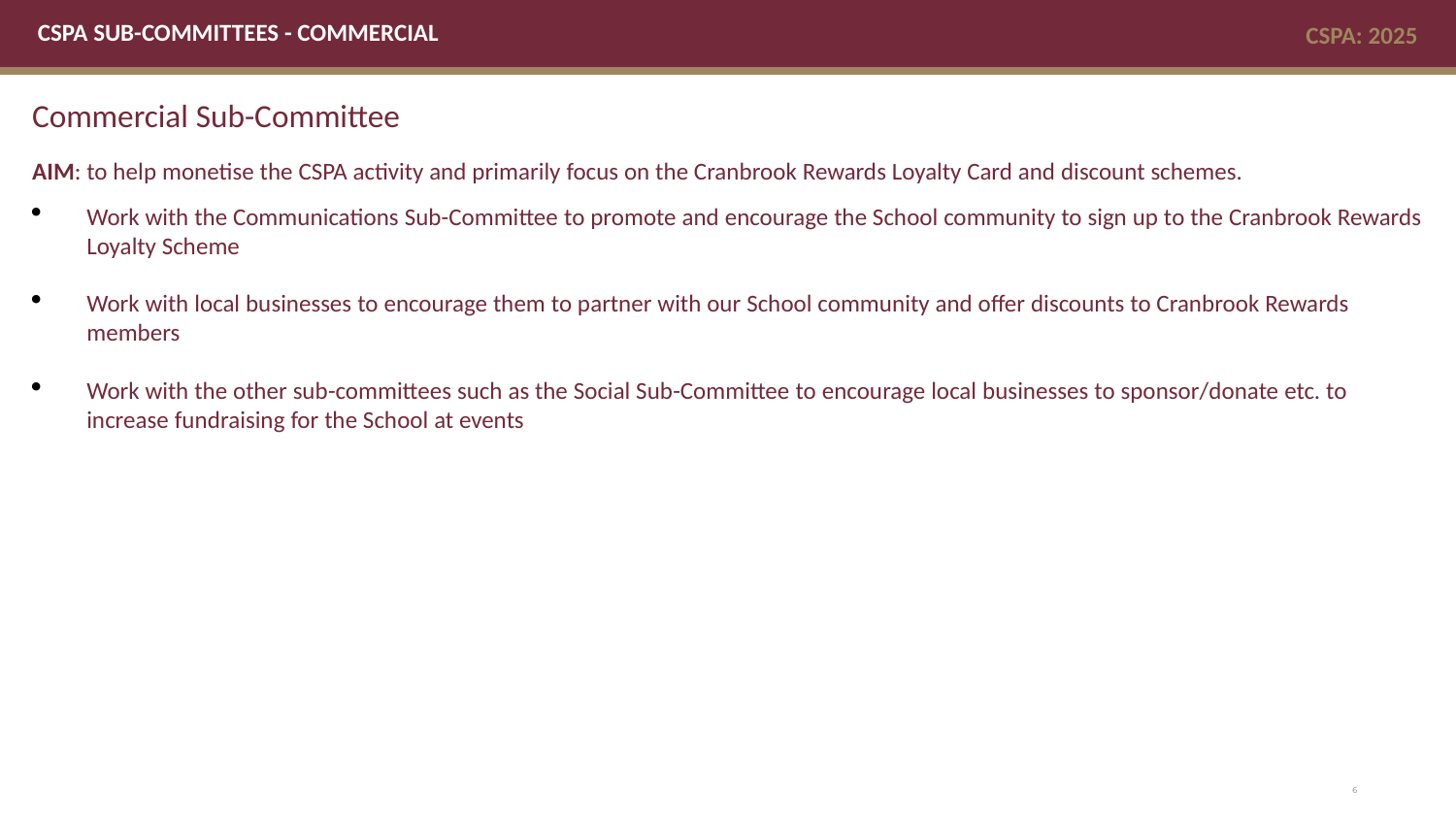

CSPA SUB-COMMITTEES - COMMERCIAL
CSPA: 2025

Commercial Sub-Committee

AIM: to help monetise the CSPA activity and primarily focus on the Cranbrook Rewards Loyalty Card and discount schemes.
Work with the Communications Sub-Committee to promote and encourage the School community to sign up to the Cranbrook Rewards Loyalty Scheme

Work with local businesses to encourage them to partner with our School community and offer discounts to Cranbrook Rewards members

Work with the other sub-committees such as the Social Sub-Committee to encourage local businesses to sponsor/donate etc. to increase fundraising for the School at events